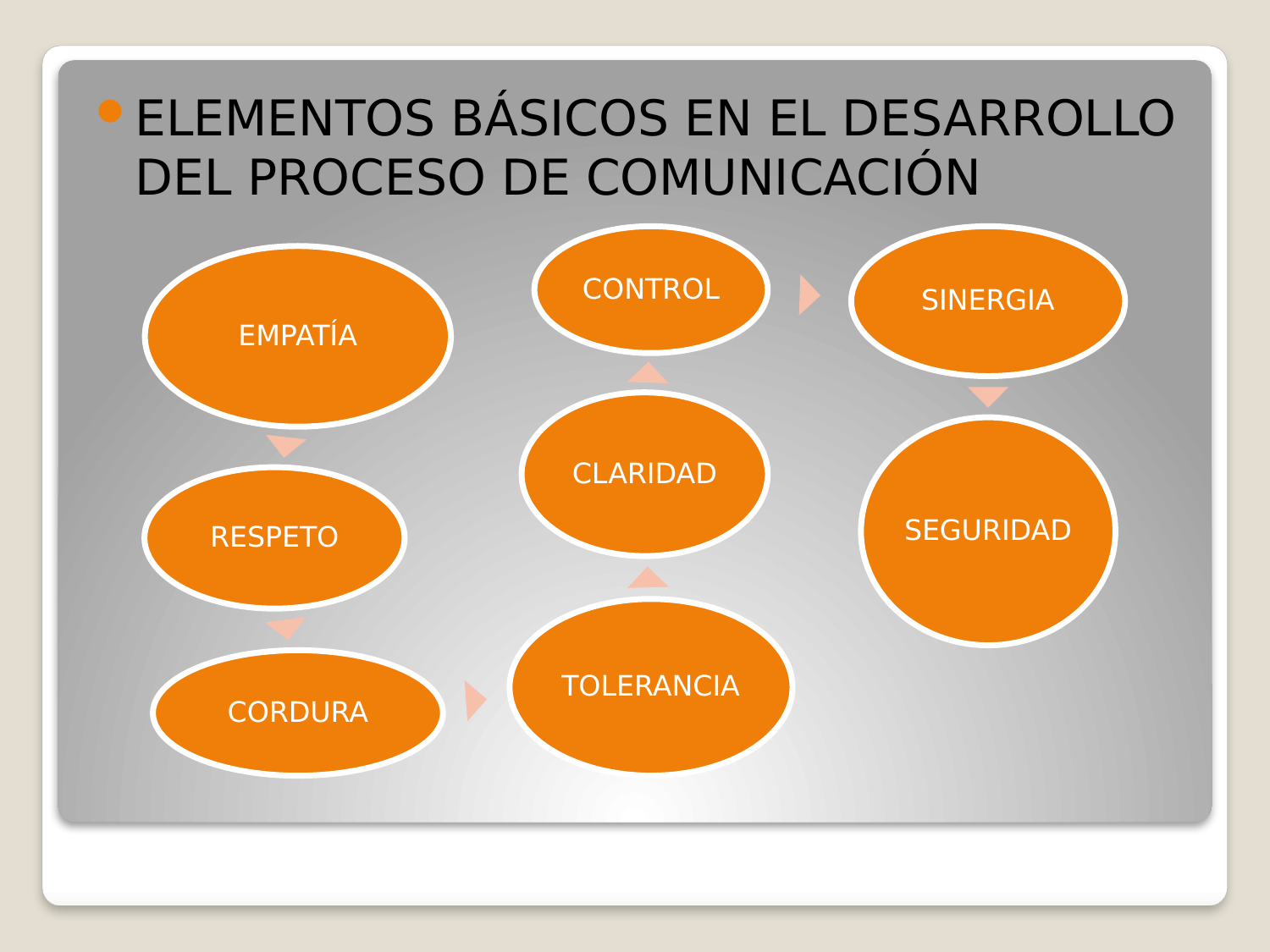

ELEMENTOS BÁSICOS EN EL DESARROLLO DEL PROCESO DE COMUNICACIÓN
EMPATÍA
RESPETO
CORDURA
TOLERANCIA
CLARIDAD
CONTROL
SINERGIA
SEGURIDAD